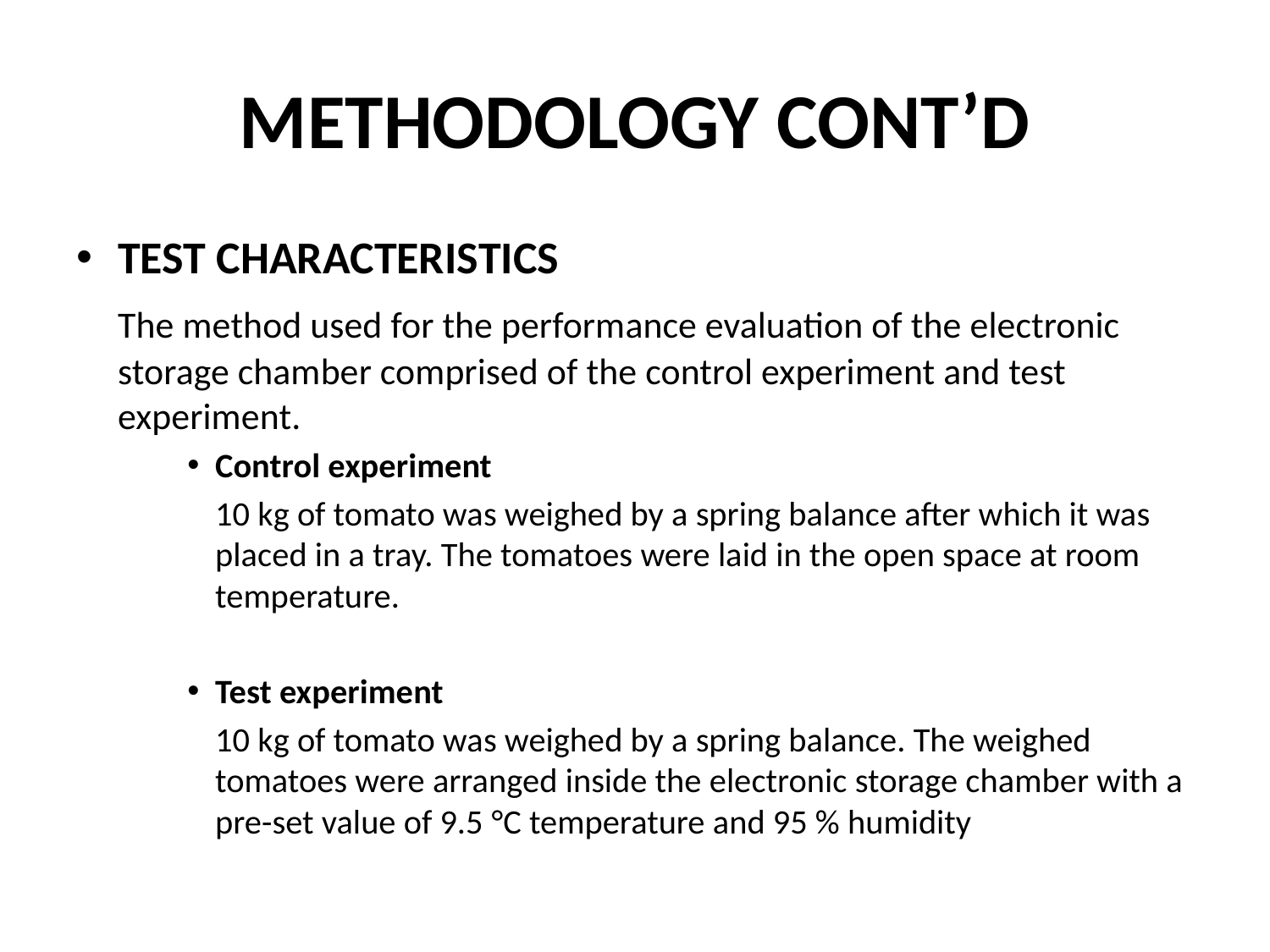

# METHODOLOGY CONT’D
TEST CHARACTERISTICS
	The method used for the performance evaluation of the electronic storage chamber comprised of the control experiment and test experiment.
Control experiment
	10 kg of tomato was weighed by a spring balance after which it was placed in a tray. The tomatoes were laid in the open space at room temperature.

Test experiment
	10 kg of tomato was weighed by a spring balance. The weighed tomatoes were arranged inside the electronic storage chamber with a pre-set value of 9.5 °C temperature and 95 % humidity